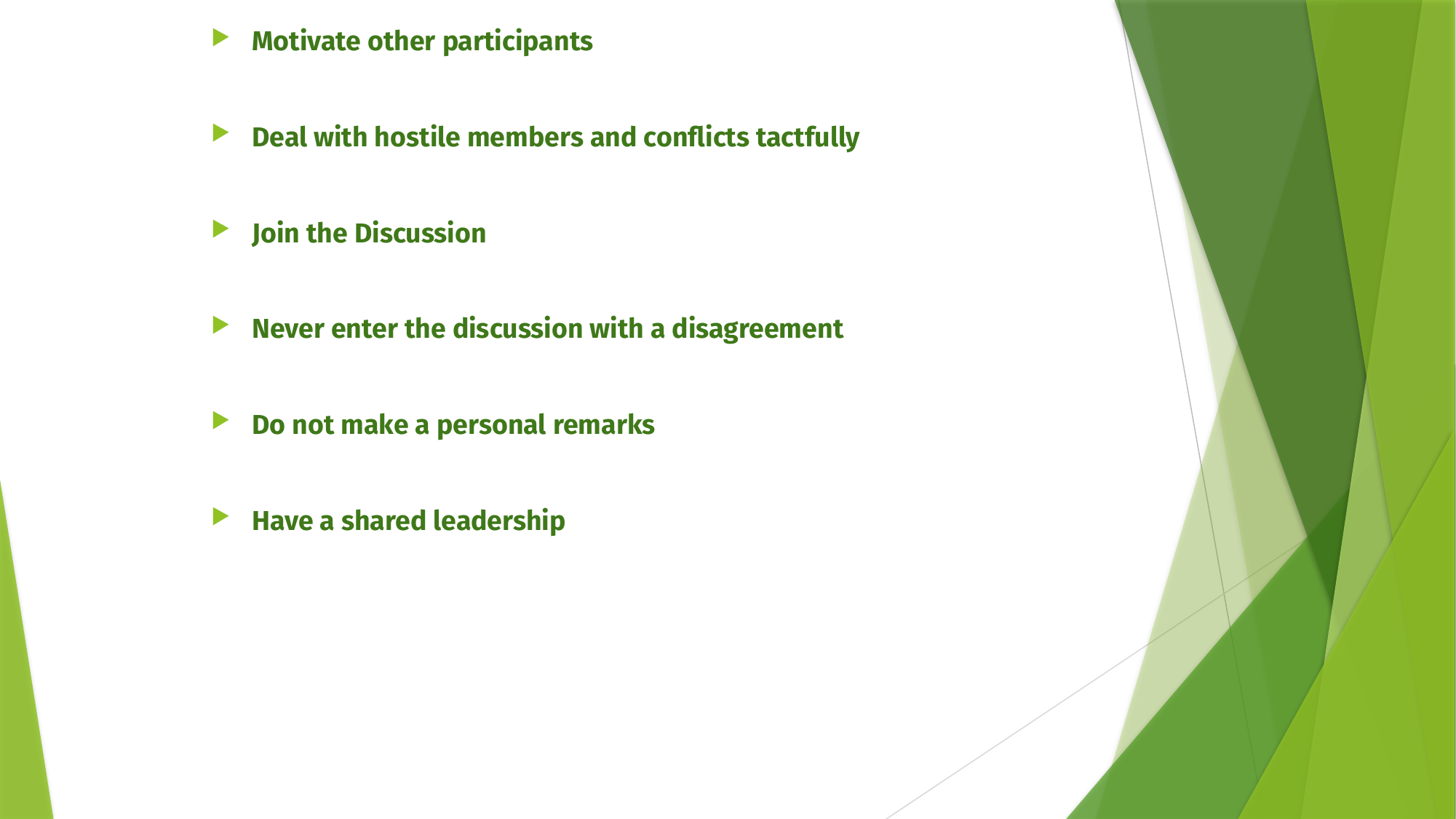

Motivate other participants

Deal with hostile members and conflicts tactfully

Join the Discussion

Never enter the discussion with a disagreement

Do not make a personal remarks

Have a shared leadership